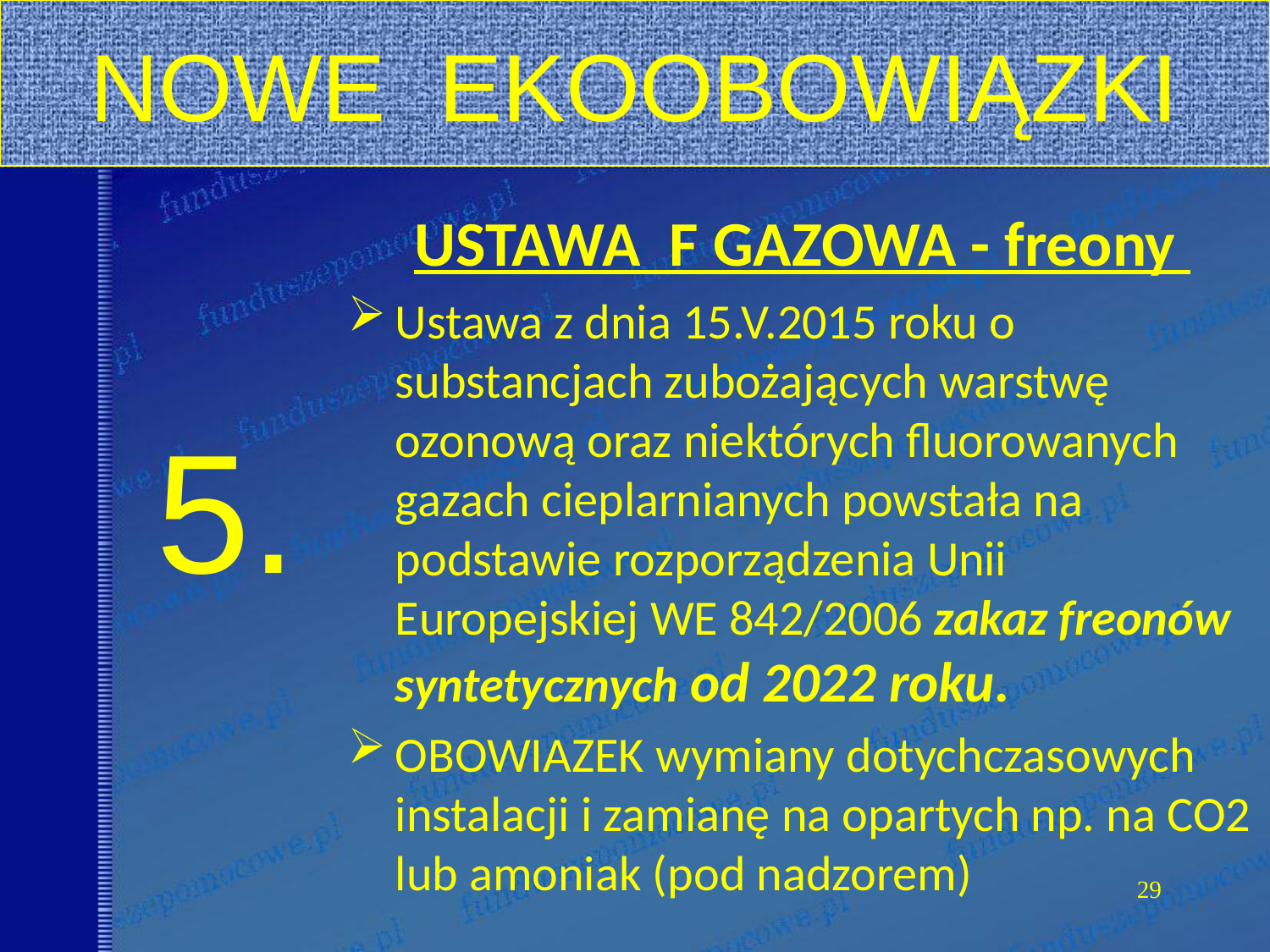

# NOWE  EKOOBOWIĄZKI

        5.
USTAWA  F GAZOWA - freony
Ustawa z dnia 15.V.2015 roku o substancjach zubożających warstwę ozonową oraz niektórych fluorowanych gazach cieplarnianych powstała na podstawie rozporządzenia Unii Europejskiej WE 842/2006 zakaz freonów syntetycznych od 2022 roku.
OBOWIAZEK wymiany dotychczasowych instalacji i zamianę na opartych np. na CO2 lub amoniak (pod nadzorem)

29